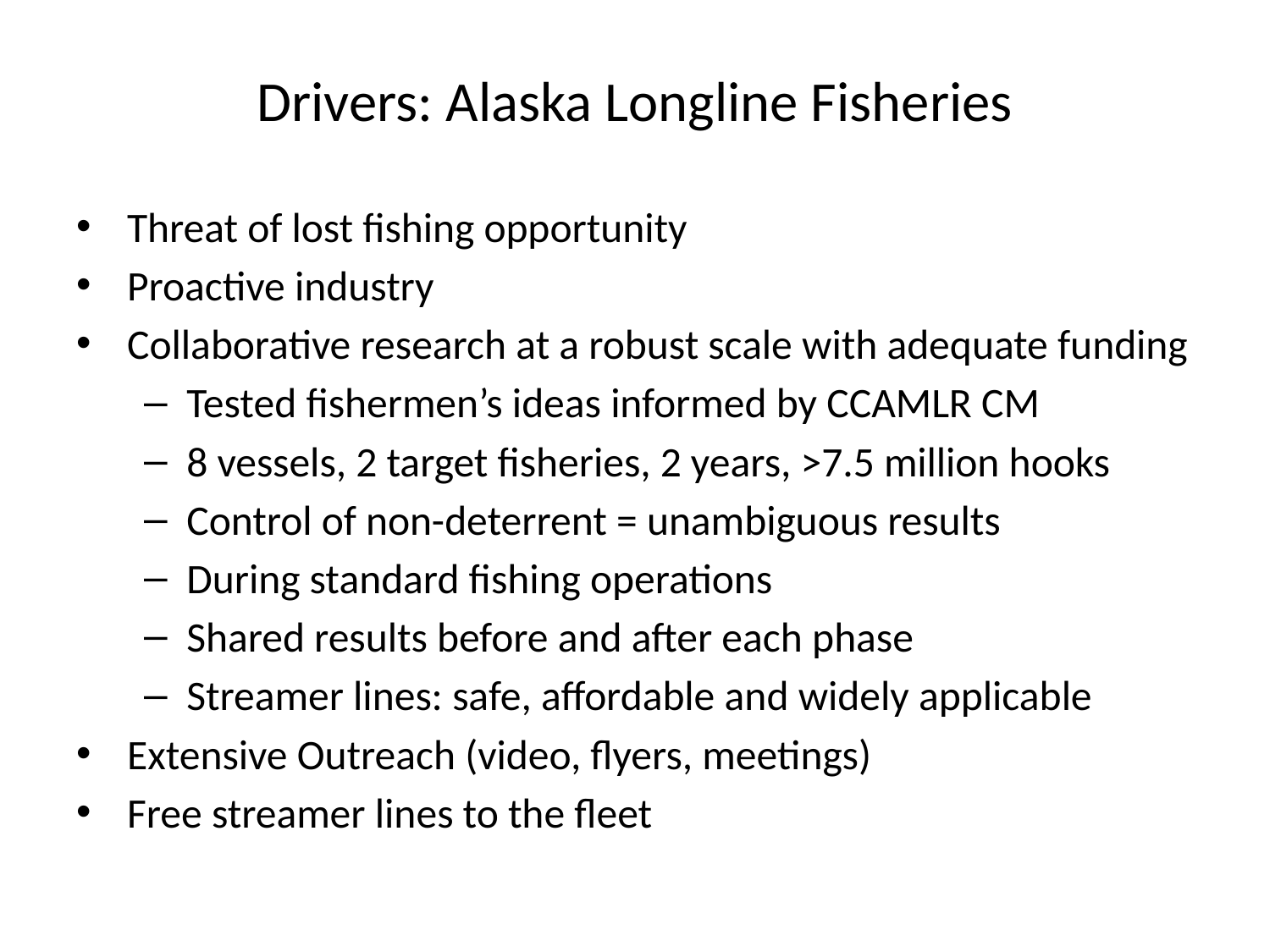

# Drivers: Alaska Longline Fisheries
Threat of lost fishing opportunity
Proactive industry
Collaborative research at a robust scale with adequate funding
Tested fishermen’s ideas informed by CCAMLR CM
8 vessels, 2 target fisheries, 2 years, >7.5 million hooks
Control of non-deterrent = unambiguous results
During standard fishing operations
Shared results before and after each phase
Streamer lines: safe, affordable and widely applicable
Extensive Outreach (video, flyers, meetings)
Free streamer lines to the fleet